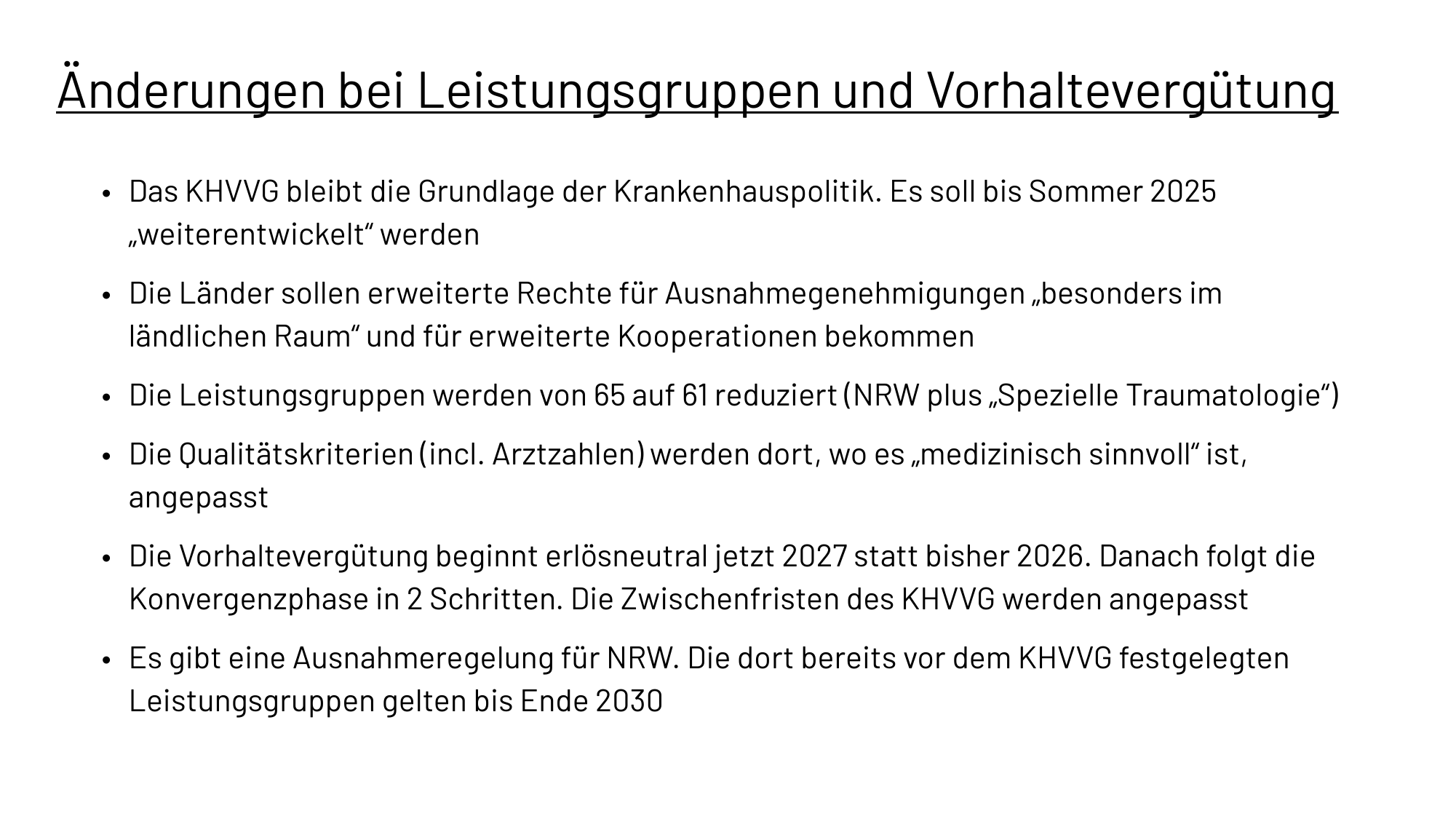

# Änderungen bei Leistungsgruppen und Vorhaltevergütung
•	Das KHVVG bleibt die Grundlage der Krankenhauspolitik. Es soll bis Sommer 2025 „weiterentwickelt“ werden
•	Die Länder sollen erweiterte Rechte für Ausnahmegenehmigungen „besonders im ländlichen Raum“ und für erweiterte Kooperationen bekommen
•	Die Leistungsgruppen werden von 65 auf 61 reduziert (NRW plus „Spezielle Traumatologie“)
•	Die Qualitätskriterien (incl. Arztzahlen) werden dort, wo es „medizinisch sinnvoll“ ist, angepasst
•	Die Vorhaltevergütung beginnt erlösneutral jetzt 2027 statt bisher 2026. Danach folgt die Konvergenzphase in 2 Schritten. Die Zwischenfristen des KHVVG werden angepasst
•	Es gibt eine Ausnahmeregelung für NRW. Die dort bereits vor dem KHVVG festgelegten Leistungsgruppen gelten bis Ende 2030